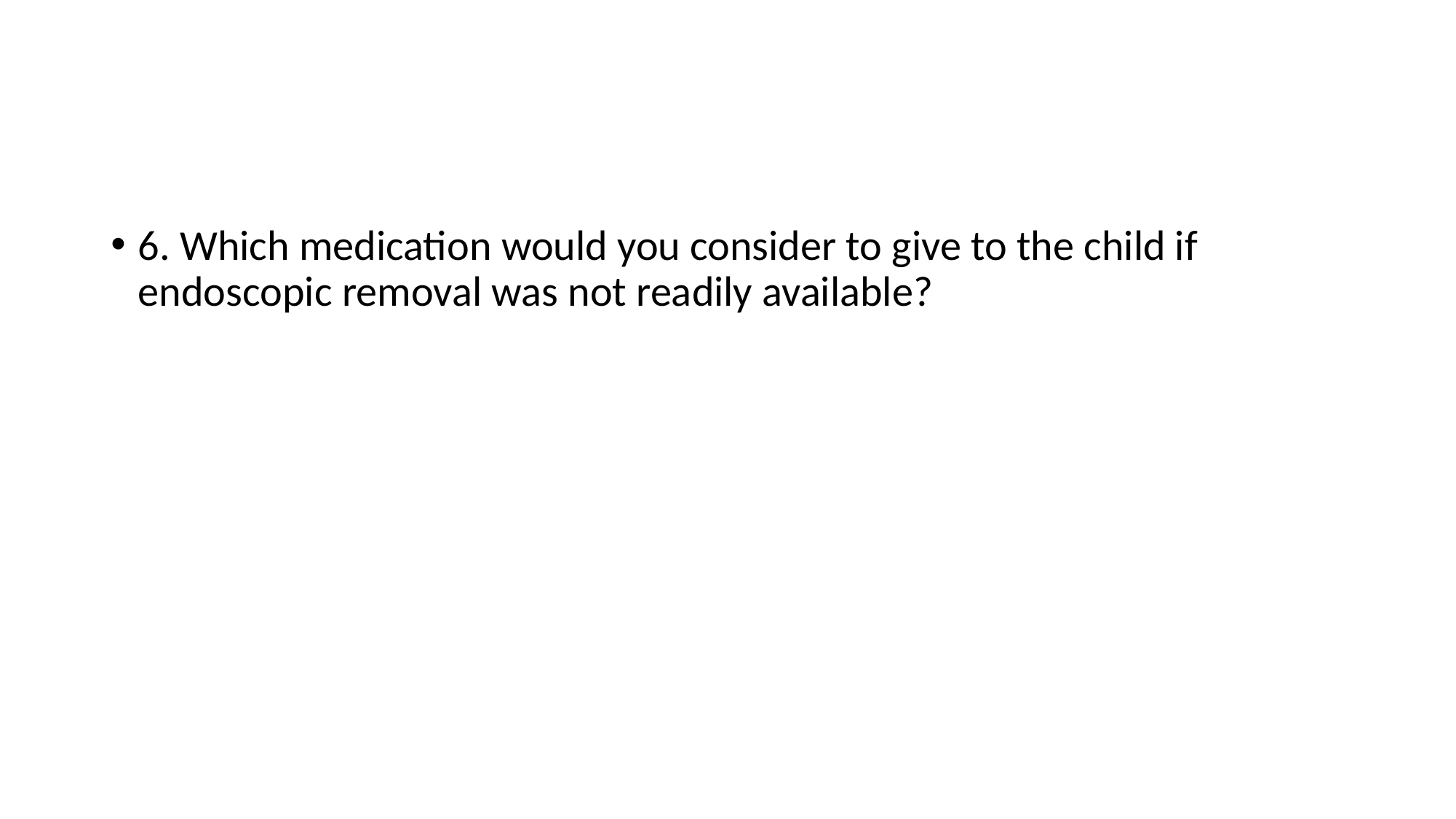

#
6. Which medication would you consider to give to the child if endoscopic removal was not readily available?